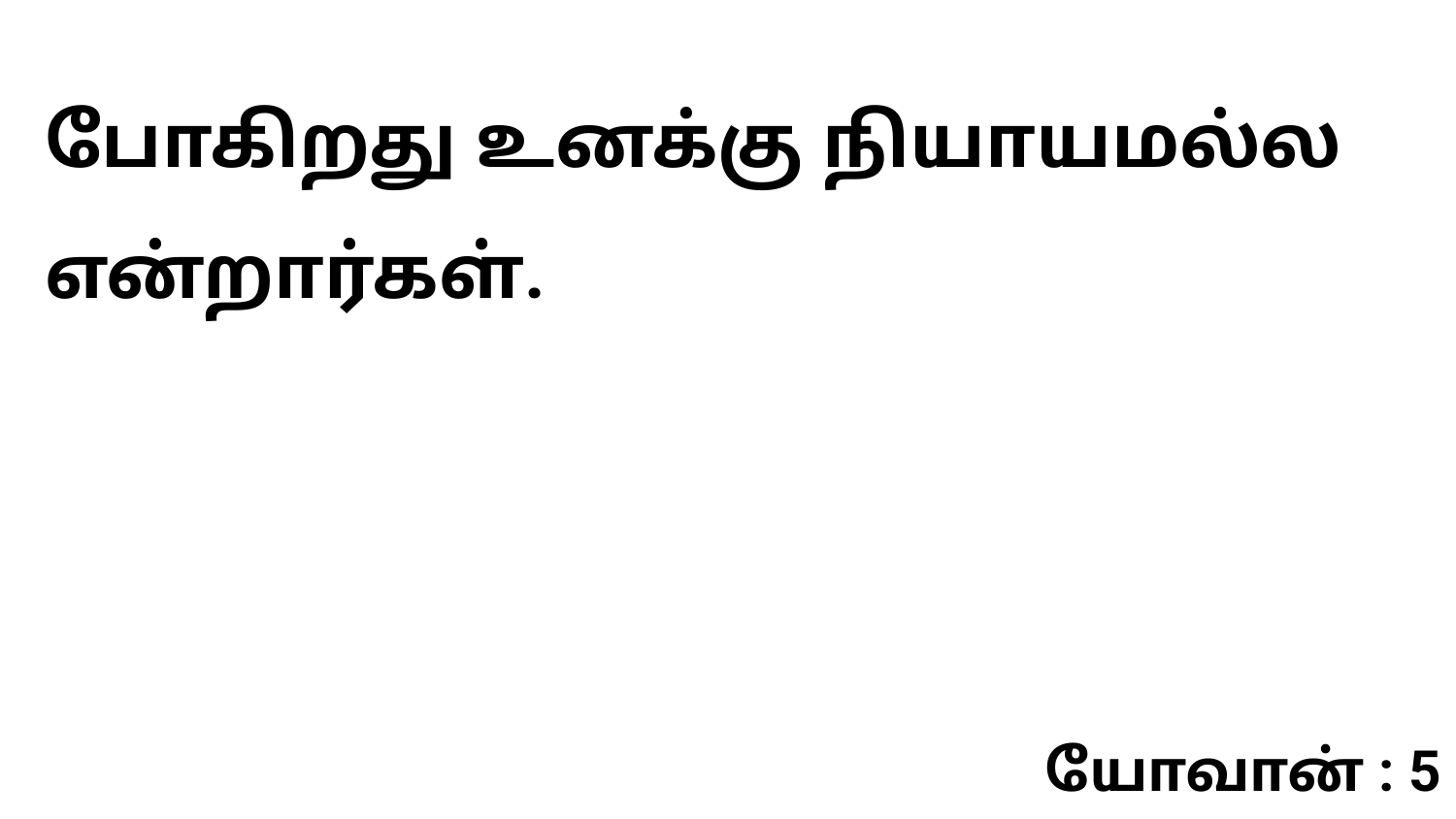

போகிறது உனக்கு நியாயமல்ல என்றார்கள்.
யோவான் : 5